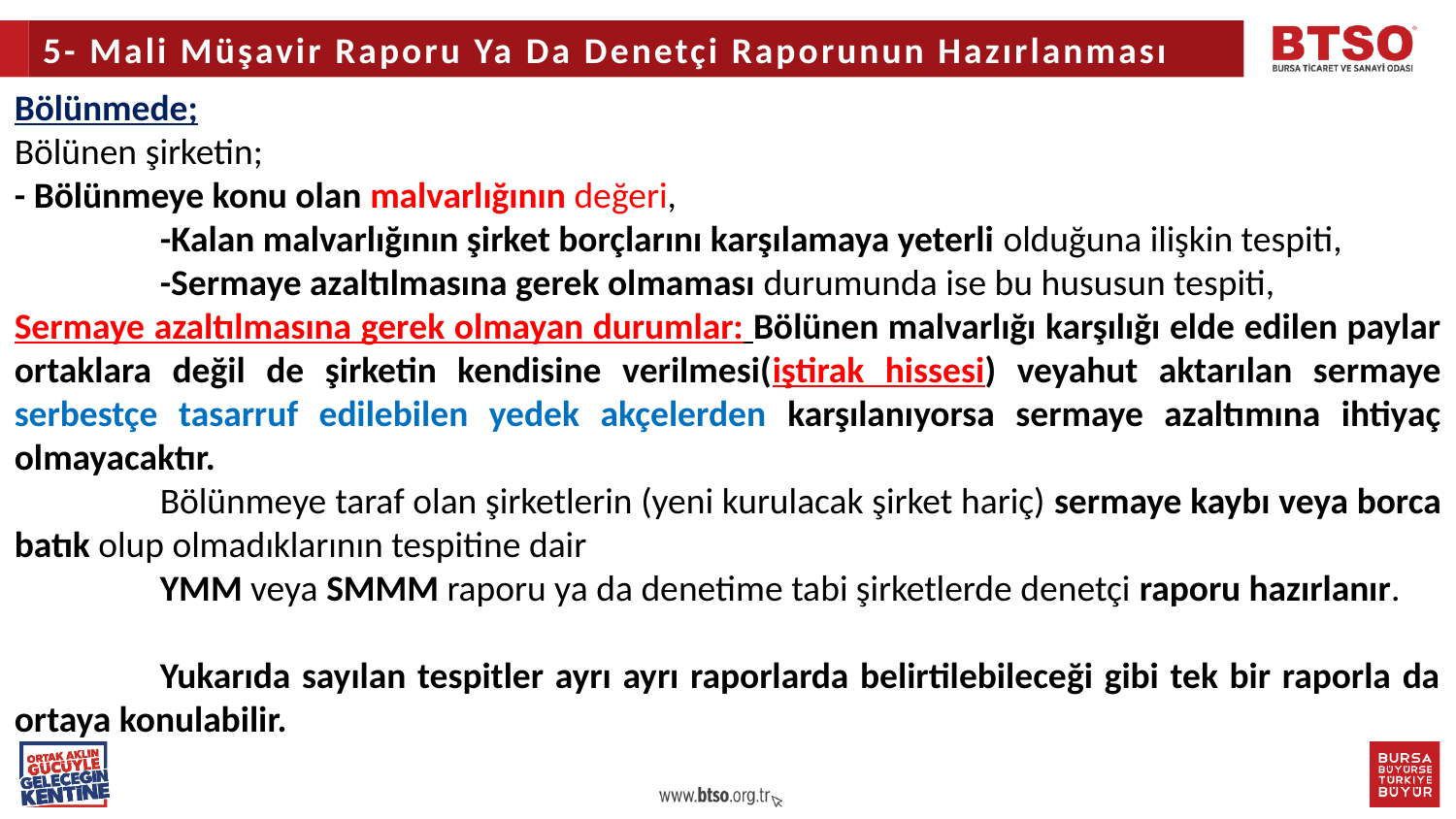

5- Mali Müşavir Raporu Ya Da Denetçi Raporunun Hazırlanması
Bölünmede;
Bölünen şirketin;
- Bölünmeye konu olan malvarlığının değeri,
 	-Kalan malvarlığının şirket borçlarını karşılamaya yeterli olduğuna ilişkin tespiti,
	-Sermaye azaltılmasına gerek olmaması durumunda ise bu hususun tespiti,
Sermaye azaltılmasına gerek olmayan durumlar: Bölünen malvarlığı karşılığı elde edilen paylar ortaklara değil de şirketin kendisine verilmesi(iştirak hissesi) veyahut aktarılan sermaye serbestçe tasarruf edilebilen yedek akçelerden karşılanıyorsa sermaye azaltımına ihtiyaç olmayacaktır.
	Bölünmeye taraf olan şirketlerin (yeni kurulacak şirket hariç) sermaye kaybı veya borca batık olup olmadıklarının tespitine dair
 	YMM veya SMMM raporu ya da denetime tabi şirketlerde denetçi raporu hazırlanır.

	Yukarıda sayılan tespitler ayrı ayrı raporlarda belirtilebileceği gibi tek bir raporla da ortaya konulabilir.